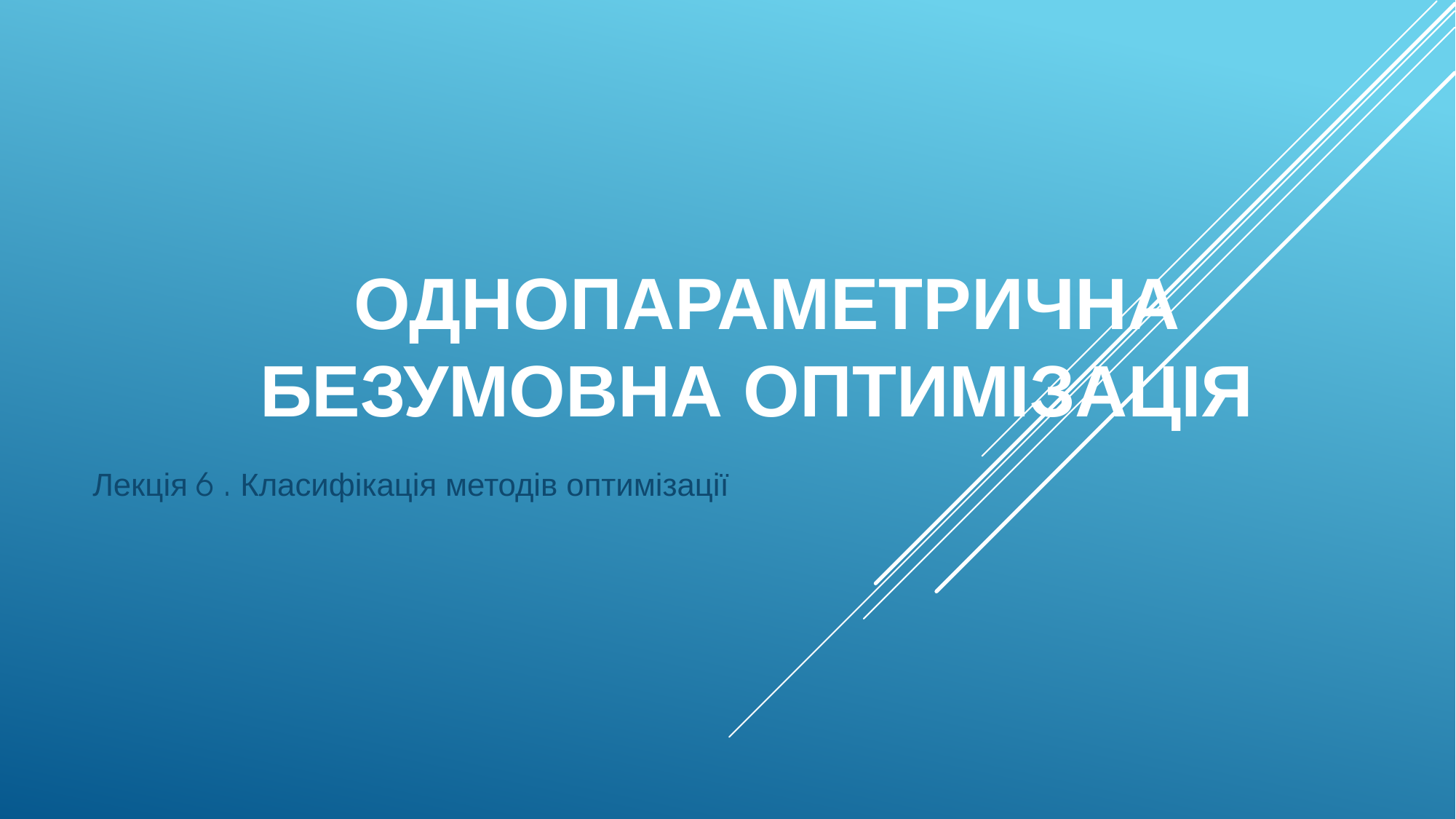

# Однопараметрична безумовна оптимізація
Лекція 6 . Класифікація методів оптимізації